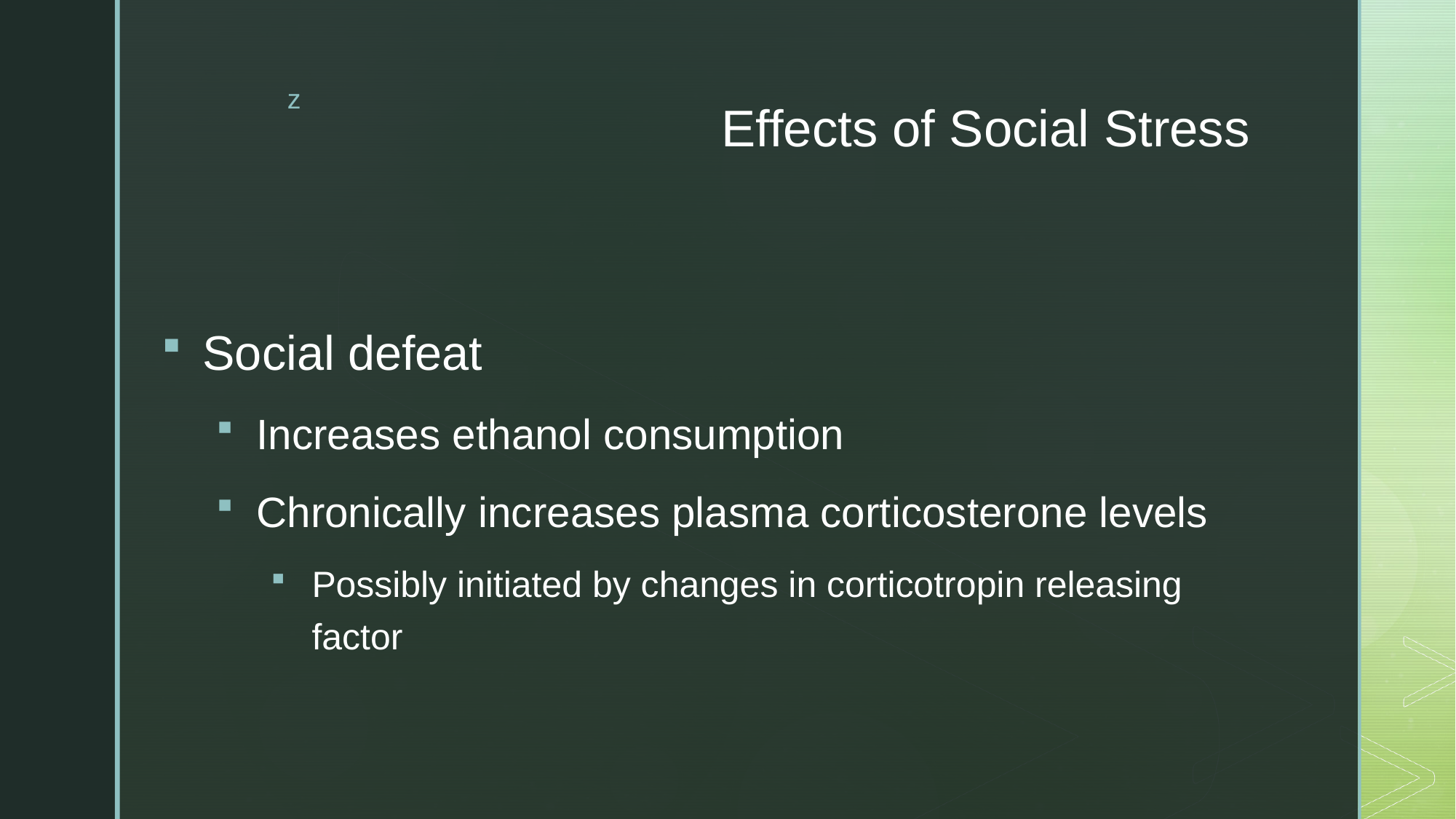

# Effects of Social Stress
Social defeat
Increases ethanol consumption
Chronically increases plasma corticosterone levels
Possibly initiated by changes in corticotropin releasing factor